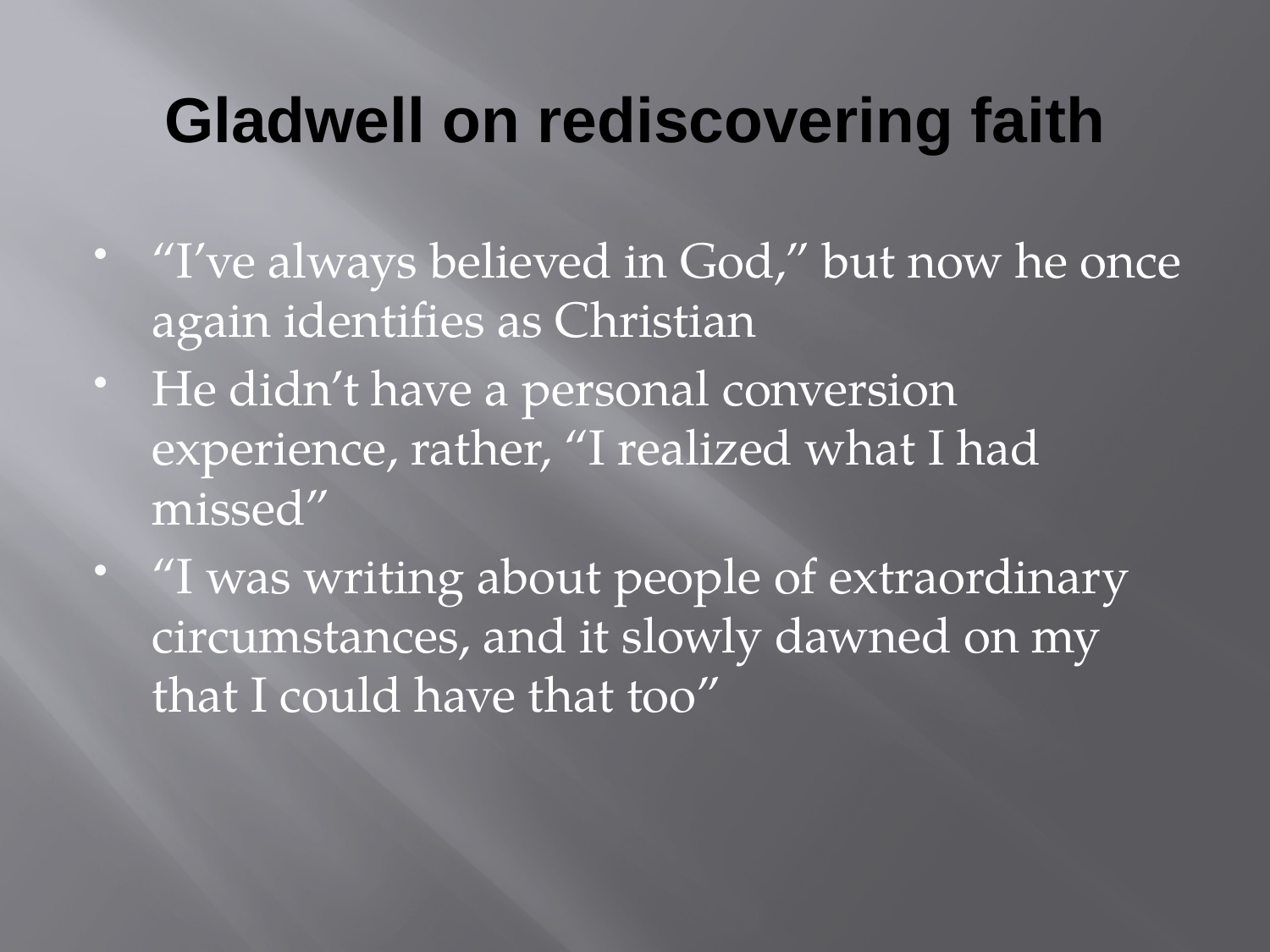

# Gladwell on rediscovering faith
“I’ve always believed in God,” but now he once again identifies as Christian
He didn’t have a personal conversion experience, rather, “I realized what I had missed”
“I was writing about people of extraordinary circumstances, and it slowly dawned on my that I could have that too”